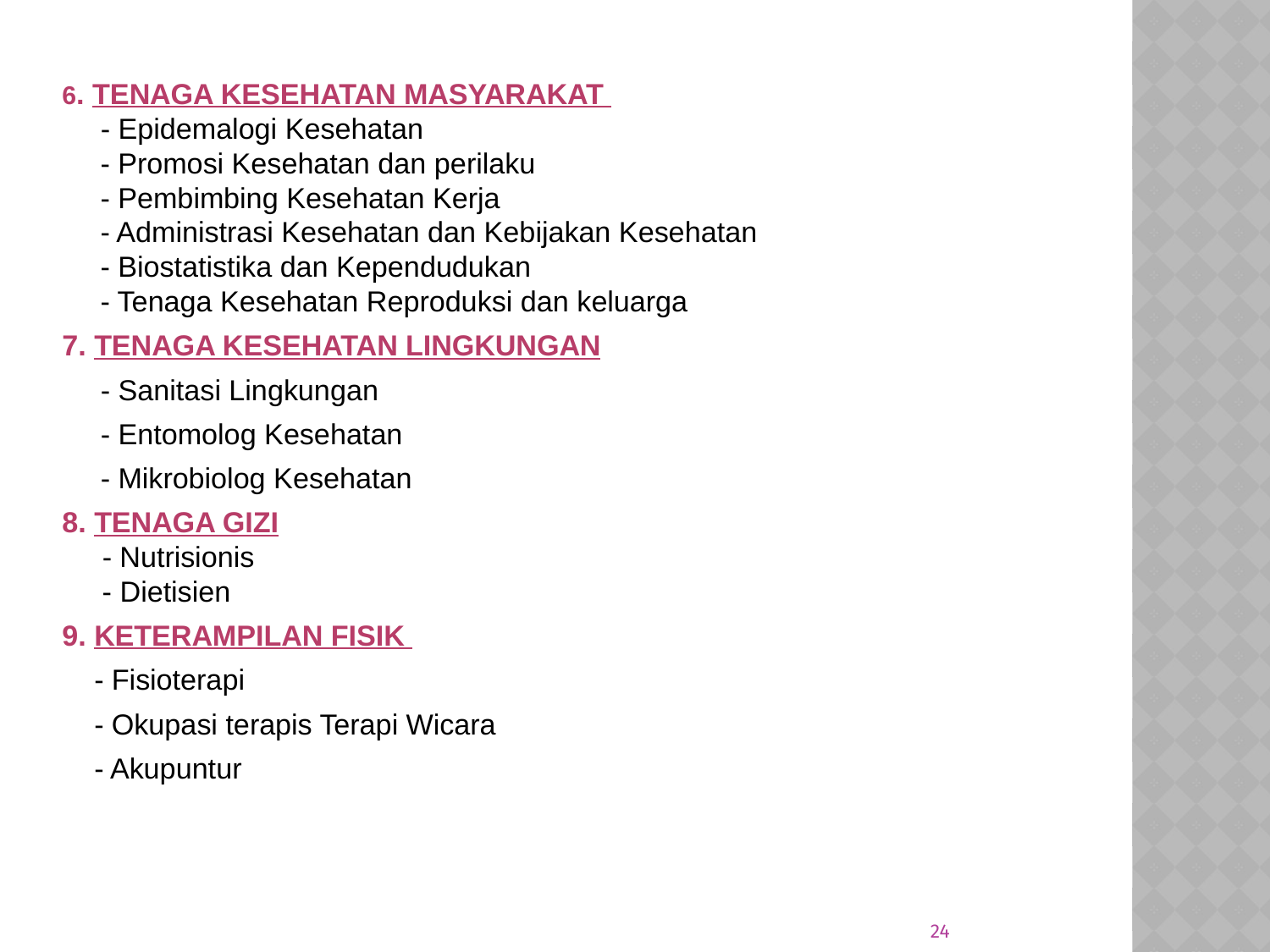

6. TENAGA KESEHATAN MASYARAKAT
  - Epidemalogi Kesehatan
  - Promosi Kesehatan dan perilaku
  - Pembimbing Kesehatan Kerja
  - Administrasi Kesehatan dan Kebijakan Kesehatan
  - Biostatistika dan Kependudukan
  - Tenaga Kesehatan Reproduksi dan keluarga
7. TENAGA KESEHATAN LINGKUNGAN
  - Sanitasi Lingkungan
  - Entomolog Kesehatan
  - Mikrobiolog Kesehatan
8. TENAGA GIZI
     - Nutrisionis
     - Dietisien
9. KETERAMPILAN FISIK
    - Fisioterapi
    - Okupasi terapis Terapi Wicara
    - Akupuntur

24